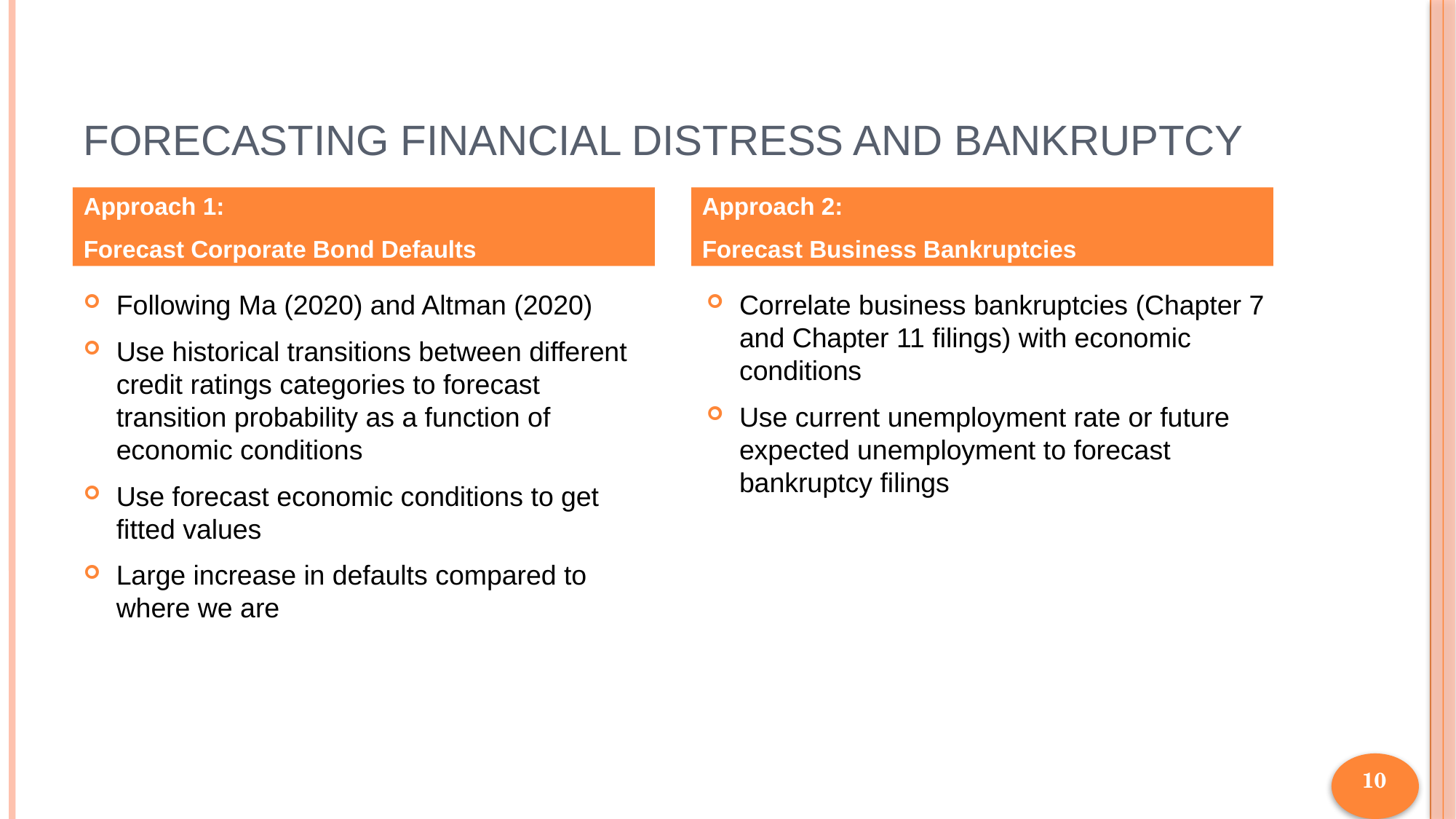

# Forecasting financial distress and bankruptcy
Approach 1:
Forecast Corporate Bond Defaults
Approach 2:
Forecast Business Bankruptcies
Following Ma (2020) and Altman (2020)
Use historical transitions between different credit ratings categories to forecast transition probability as a function of economic conditions
Use forecast economic conditions to get fitted values
Large increase in defaults compared to where we are
Correlate business bankruptcies (Chapter 7 and Chapter 11 filings) with economic conditions
Use current unemployment rate or future expected unemployment to forecast bankruptcy filings
10